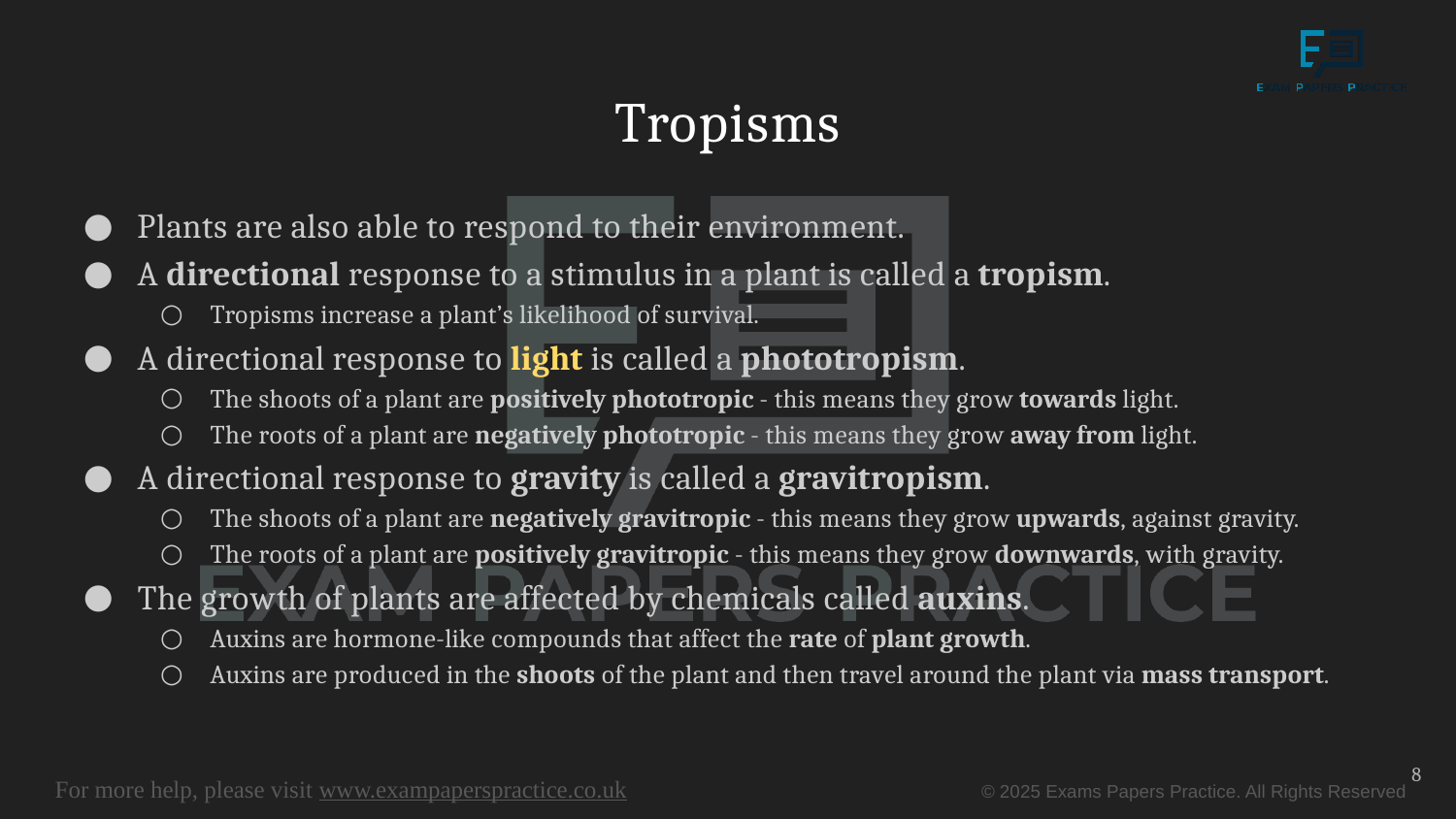

# Tropisms

Plants are also able to respond to their environment.
A directional response to a stimulus in a plant is called a tropism.
Tropisms increase a plant’s likelihood of survival.
A directional response to light is called a phototropism.
The shoots of a plant are positively phototropic - this means they grow towards light.
The roots of a plant are negatively phototropic - this means they grow away from light.
A directional response to gravity is called a gravitropism.
The shoots of a plant are negatively gravitropic - this means they grow upwards, against gravity.
The roots of a plant are positively gravitropic - this means they grow downwards, with gravity.
The growth of plants are affected by chemicals called auxins.
Auxins are hormone-like compounds that affect the rate of plant growth.
Auxins are produced in the shoots of the plant and then travel around the plant via mass transport.
8